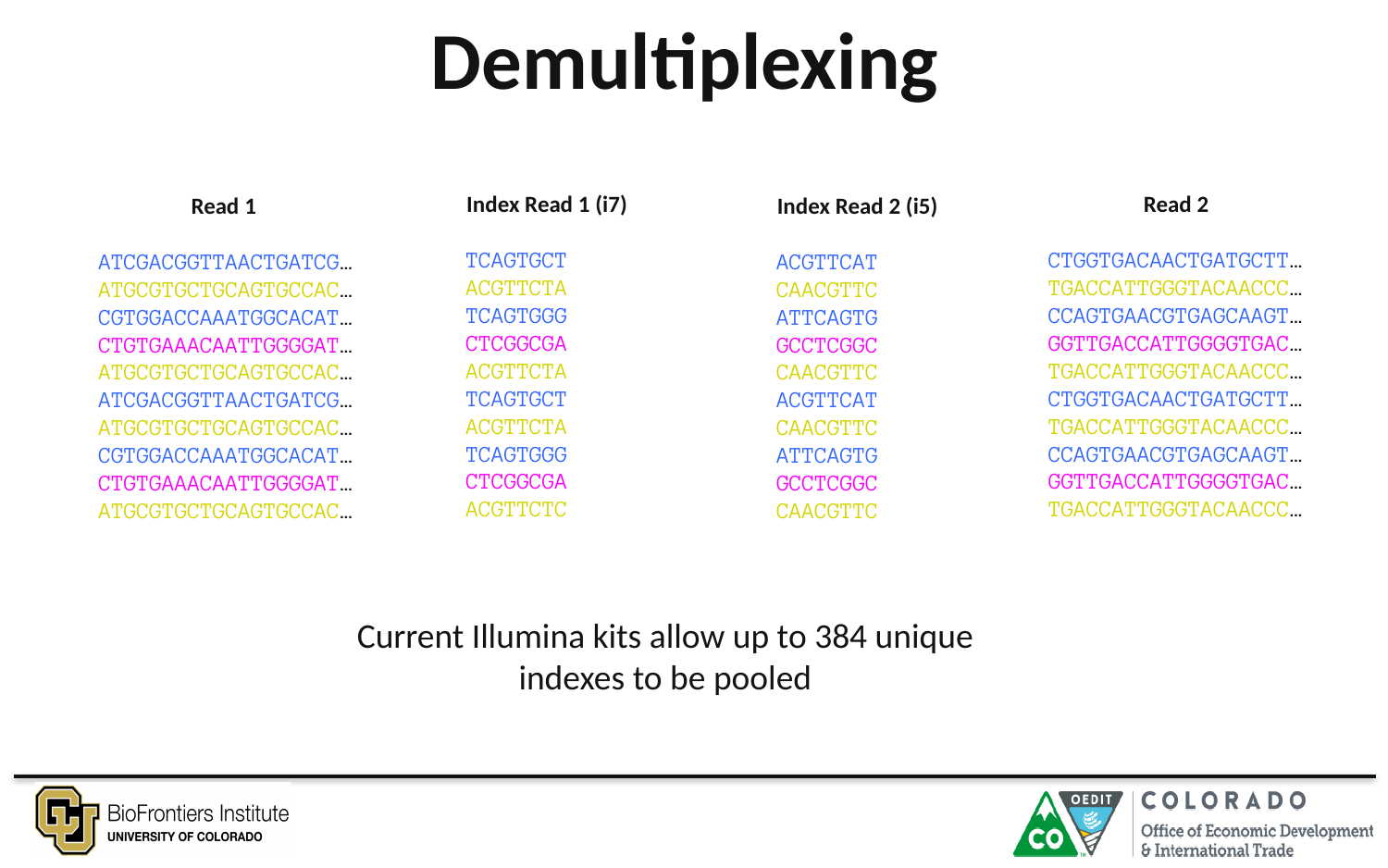

# Demultiplexing
Index Read 1 (i7)

TCAGTGCT
ACGTTCTA
TCAGTGGG
CTCGGCGA
ACGTTCTA
TCAGTGCT
ACGTTCTA
TCAGTGGG
CTCGGCGA
ACGTTCTC

Read 2

CTGGTGACAACTGATGCTT…
TGACCATTGGGTACAACCC…
CCAGTGAACGTGAGCAAGT…
GGTTGACCATTGGGGTGAC…
TGACCATTGGGTACAACCC…
CTGGTGACAACTGATGCTT…
TGACCATTGGGTACAACCC…
CCAGTGAACGTGAGCAAGT…
GGTTGACCATTGGGGTGAC…
TGACCATTGGGTACAACCC…

Read 1

ATCGACGGTTAACTGATCG…
ATGCGTGCTGCAGTGCCAC…
CGTGGACCAAATGGCACAT…
CTGTGAAACAATTGGGGAT…
ATGCGTGCTGCAGTGCCAC…
ATCGACGGTTAACTGATCG…
ATGCGTGCTGCAGTGCCAC…
CGTGGACCAAATGGCACAT…
CTGTGAAACAATTGGGGAT…
ATGCGTGCTGCAGTGCCAC…

Index Read 2 (i5)

ACGTTCAT
CAACGTTC
ATTCAGTG
GCCTCGGC
CAACGTTC
ACGTTCAT
CAACGTTC
ATTCAGTG
GCCTCGGC
CAACGTTC

Current Illumina kits allow up to 384 unique indexes to be pooled